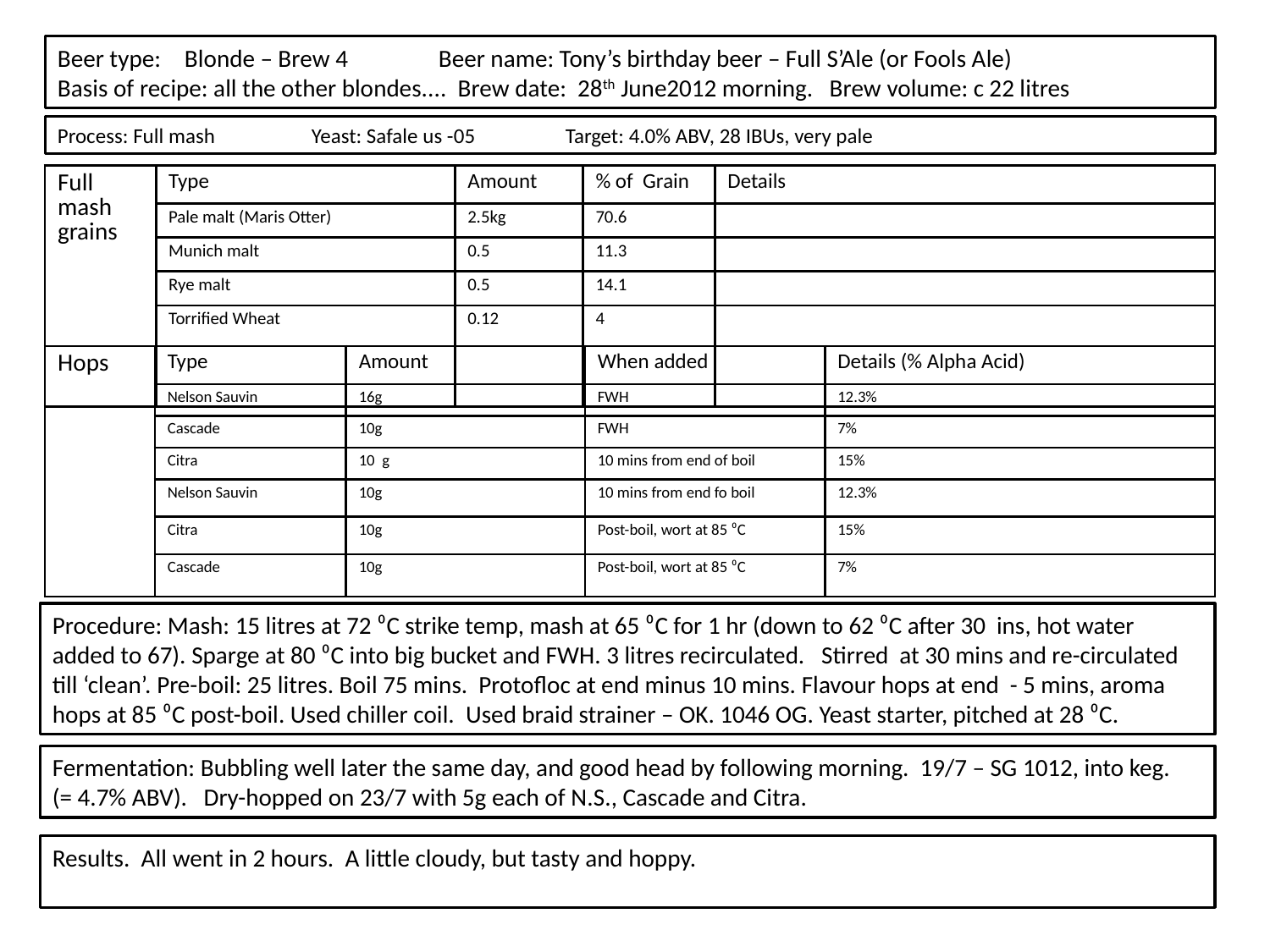

Beer type: 	Blonde – Brew 4 	Beer name: Tony’s birthday beer – Full S’Ale (or Fools Ale)
Basis of recipe: all the other blondes....  Brew date:  28th June2012 morning.   Brew volume: c 22 litres
Process: Full mash	Yeast: Safale us -05	Target: 4.0% ABV, 28 IBUs, very pale
| Full mash grains | Type | Amount | % of Grain | Details |
| --- | --- | --- | --- | --- |
|  | Pale malt (Maris Otter) | 2.5kg | 70.6 |  |
|  | Munich malt | 0.5 | 11.3 |  |
|  | Rye malt | 0.5 | 14.1 |  |
|  | Torrified Wheat | 0.12 | 4 |  |
| Hops | Type | Amount | When added | Details (% Alpha Acid) |
| --- | --- | --- | --- | --- |
|  | Nelson Sauvin | 16g | FWH | 12.3% |
|  | Cascade | 10g | FWH | 7% |
|  | Citra | 10 g | 10 mins from end of boil | 15% |
|  | Nelson Sauvin | 10g | 10 mins from end fo boil | 12.3% |
|  | Citra | 10g | Post-boil, wort at 85 ⁰C | 15% |
|  | Cascade | 10g | Post-boil, wort at 85 ⁰C | 7% |
Procedure: Mash: 15 litres at 72 ⁰C strike temp, mash at 65 ⁰C for 1 hr (down to 62 ⁰C after 30  ins, hot water added to 67). Sparge at 80 ⁰C into big bucket and FWH. 3 litres recirculated.   Stirred  at 30 mins and re-circulated till ‘clean’. Pre-boil: 25 litres. Boil 75 mins.  Protofloc at end minus 10 mins. Flavour hops at end  - 5 mins, aroma hops at 85 ⁰C post-boil. Used chiller coil.  Used braid strainer – OK. 1046 OG. Yeast starter, pitched at 28 ⁰C.
Fermentation: Bubbling well later the same day, and good head by following morning.  19/7 – SG 1012, into keg.    (= 4.7% ABV).   Dry-hopped on 23/7 with 5g each of N.S., Cascade and Citra.
Results.  All went in 2 hours.  A little cloudy, but tasty and hoppy.